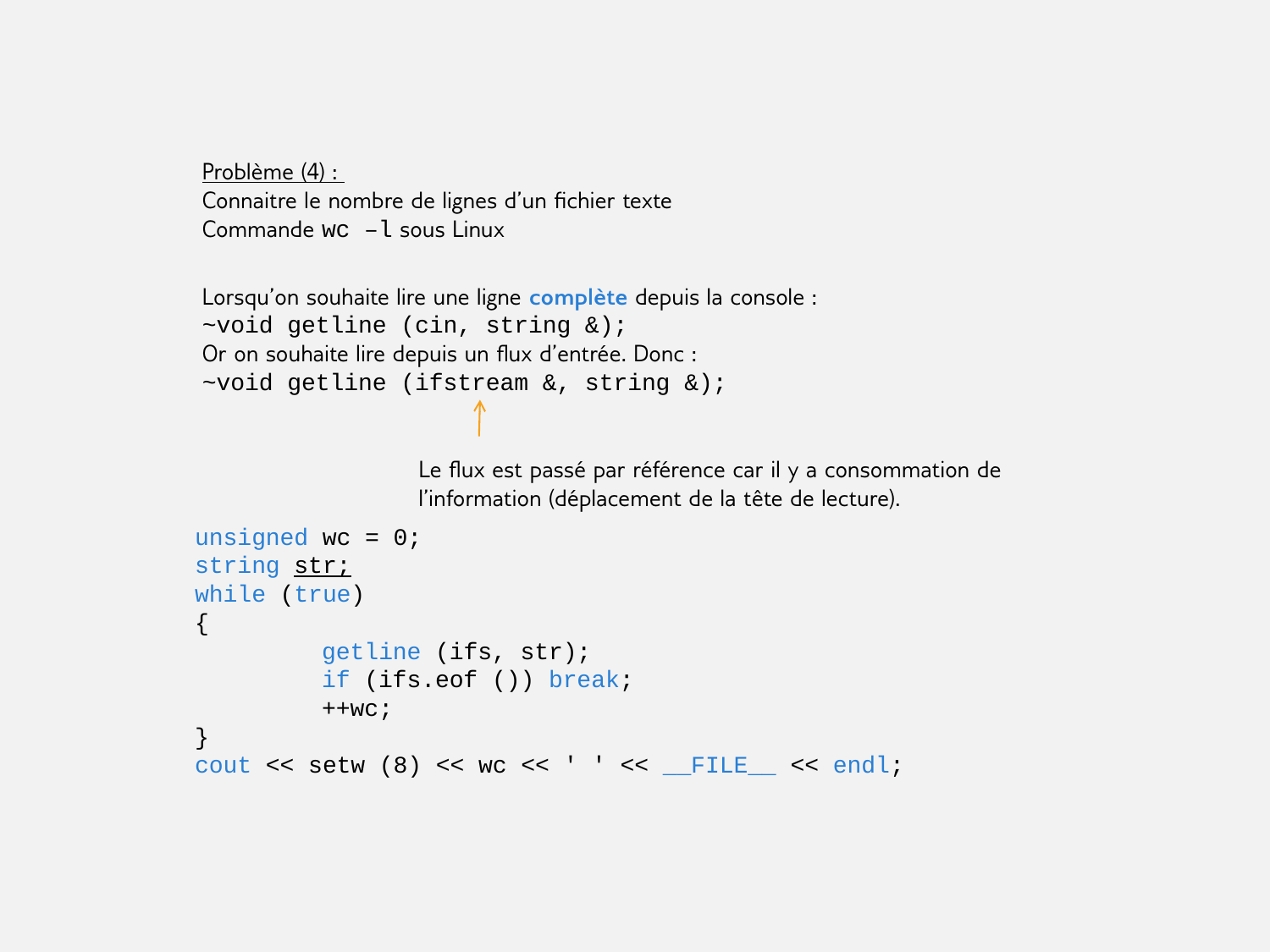

Problème (4) :
Connaitre le nombre de lignes d’un fichier texte
Commande wc –l sous Linux
Lorsqu’on souhaite lire une ligne complète depuis la console :
~void getline (cin, string &);
Or on souhaite lire depuis un flux d’entrée. Donc :
~void getline (ifstream &, string &);
Le flux est passé par référence car il y a consommation de l’information (déplacement de la tête de lecture).
unsigned wc = 0;
string str;
while (true)
{
	getline (ifs, str);
	if (ifs.eof ()) break;
	++wc;
}
cout << setw (8) << wc << ' ' << __FILE__ << endl;